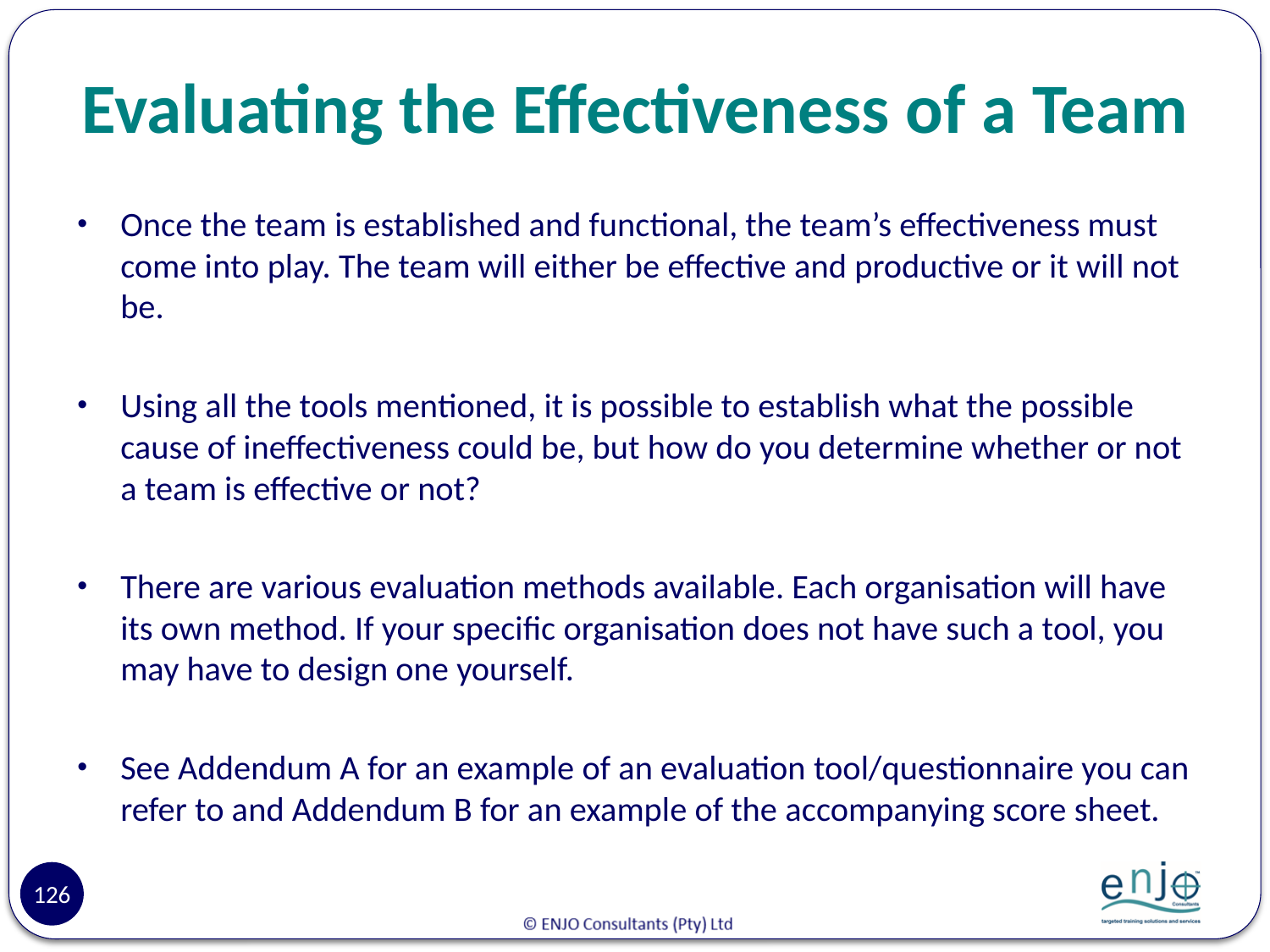

# Evaluating the Effectiveness of a Team
Once the team is established and functional, the team’s effectiveness must come into play. The team will either be effective and productive or it will not be.

Using all the tools mentioned, it is possible to establish what the possible cause of ineffectiveness could be, but how do you determine whether or not a team is effective or not?

There are various evaluation methods available. Each organisation will have its own method. If your specific organisation does not have such a tool, you may have to design one yourself.

See Addendum A for an example of an evaluation tool/questionnaire you can refer to and Addendum B for an example of the accompanying score sheet.

126